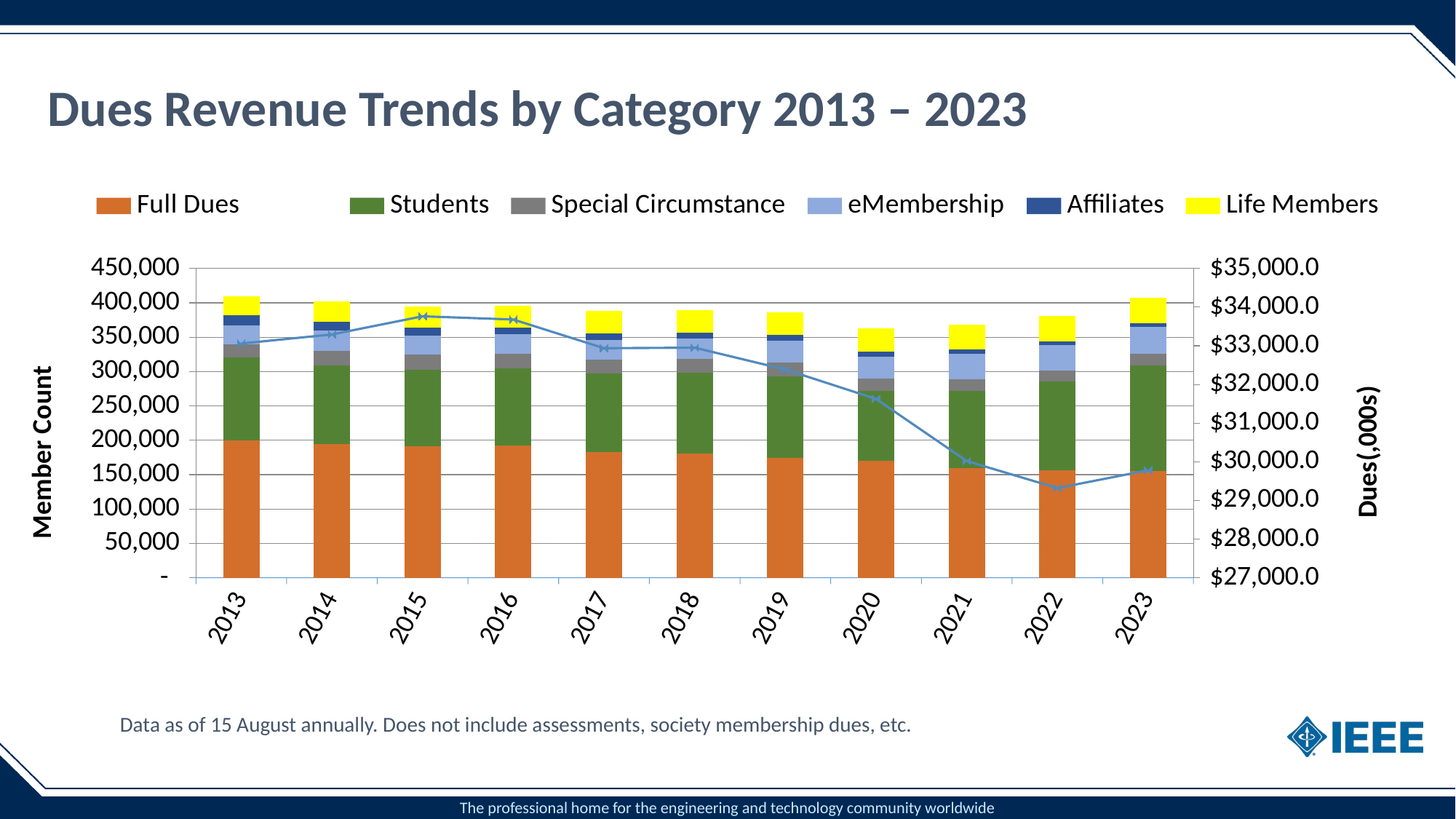

# Dues Revenue Trends by Category 2013 – 2023

### Chart

| Category | Full Dues | Students | Special Circumstance | eMembership | Affiliates | Life Members |  Total Basic Dues  |
|---|---|---|---|---|---|---|---|
| 2013 | 199229.0 | 121781.0 | 18601.0 | 27626.0 | 14668.0 | 28105.0 | 33058.7 |
| 2014 | 194434.0 | 114256.0 | 21133.0 | 30348.0 | 12748.0 | 29082.0 | 33293.5 |
| 2015 | 191466.0 | 111222.0 | 21727.0 | 27976.0 | 11908.0 | 29917.0 | 33762.9 |
| 2016 | 191979.0 | 112651.0 | 21384.0 | 28163.0 | 10098.0 | 30989.0 | 33679.1 |
| 2017 | 182512.0 | 114695.0 | 20591.0 | 28632.0 | 9463.0 | 32133.0 | 32937.8 |
| 2018 | 180619.0 | 117444.0 | 20869.0 | 29305.0 | 8566.0 | 32734.0 | 32951.0 |
| 2019 | 174095.0 | 119189.0 | 19474.0 | 31983.0 | 8231.0 | 33468.0 | 32387.0 |
| 2020 | 169735.0 | 101714.0 | 18204.0 | 32075.0 | 7030.0 | 34371.0 | 31625.7 |
| 2021 | 159631.0 | 111741.0 | 17863.0 | 36729.0 | 6129.0 | 36237.0 | 30018.0 |
| 2022 | 156768.0 | 128321.0 | 16460.0 | 37029.0 | 5733.0 | 36169.0 | 29318.6 |
| 2023 | 155486.0 | 153841.0 | 16029.0 | 39595.0 | 5852.0 | 36887.0 | 29780.4 |
*Data as of 15 August annually. Does not include assessments, society membership dues, etc.